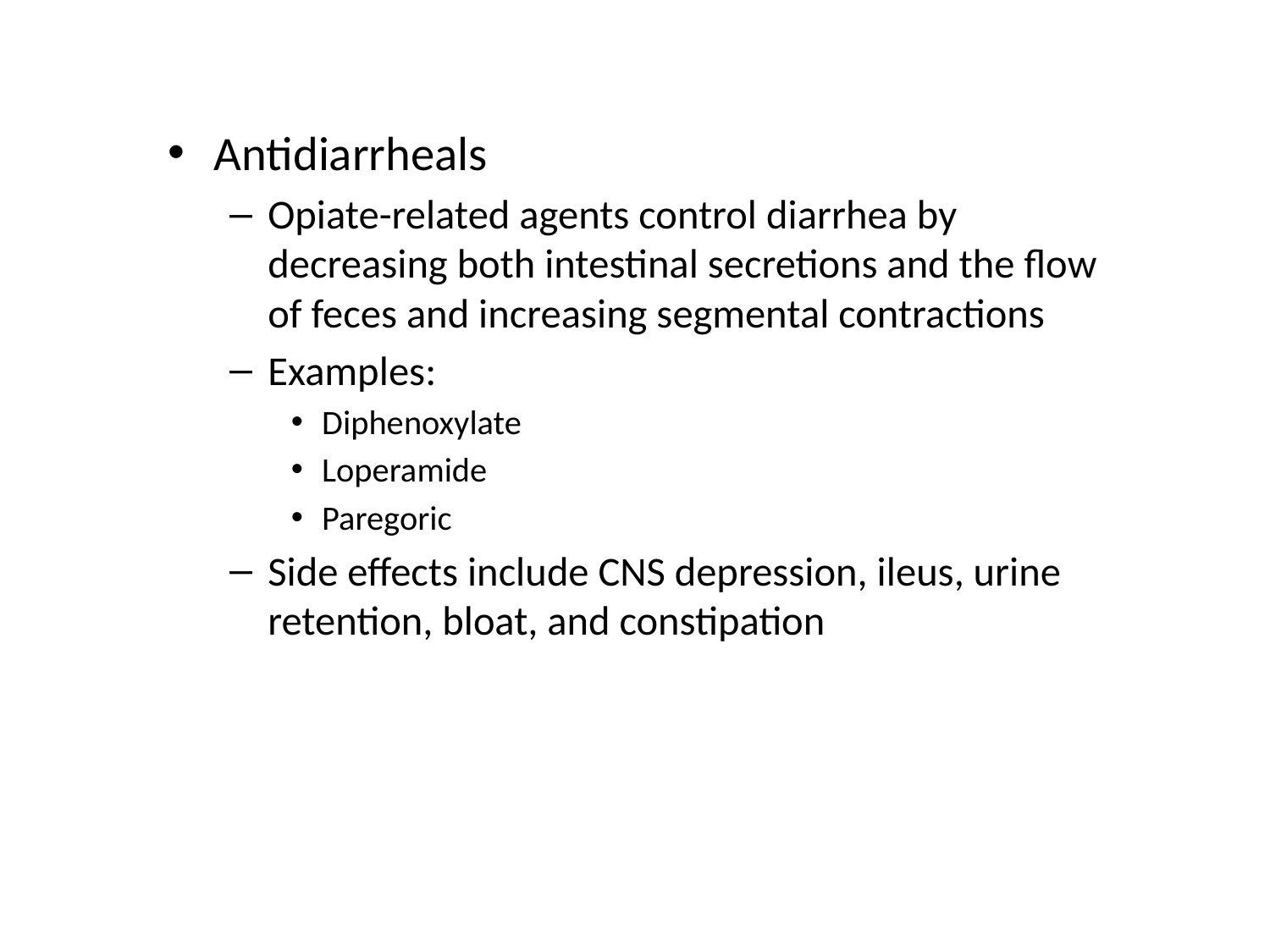

Antidiarrheals
Opiate-related agents control diarrhea by decreasing both intestinal secretions and the flow of feces and increasing segmental contractions
Examples:
Diphenoxylate
Loperamide
Paregoric
Side effects include CNS depression, ileus, urine retention, bloat, and constipation